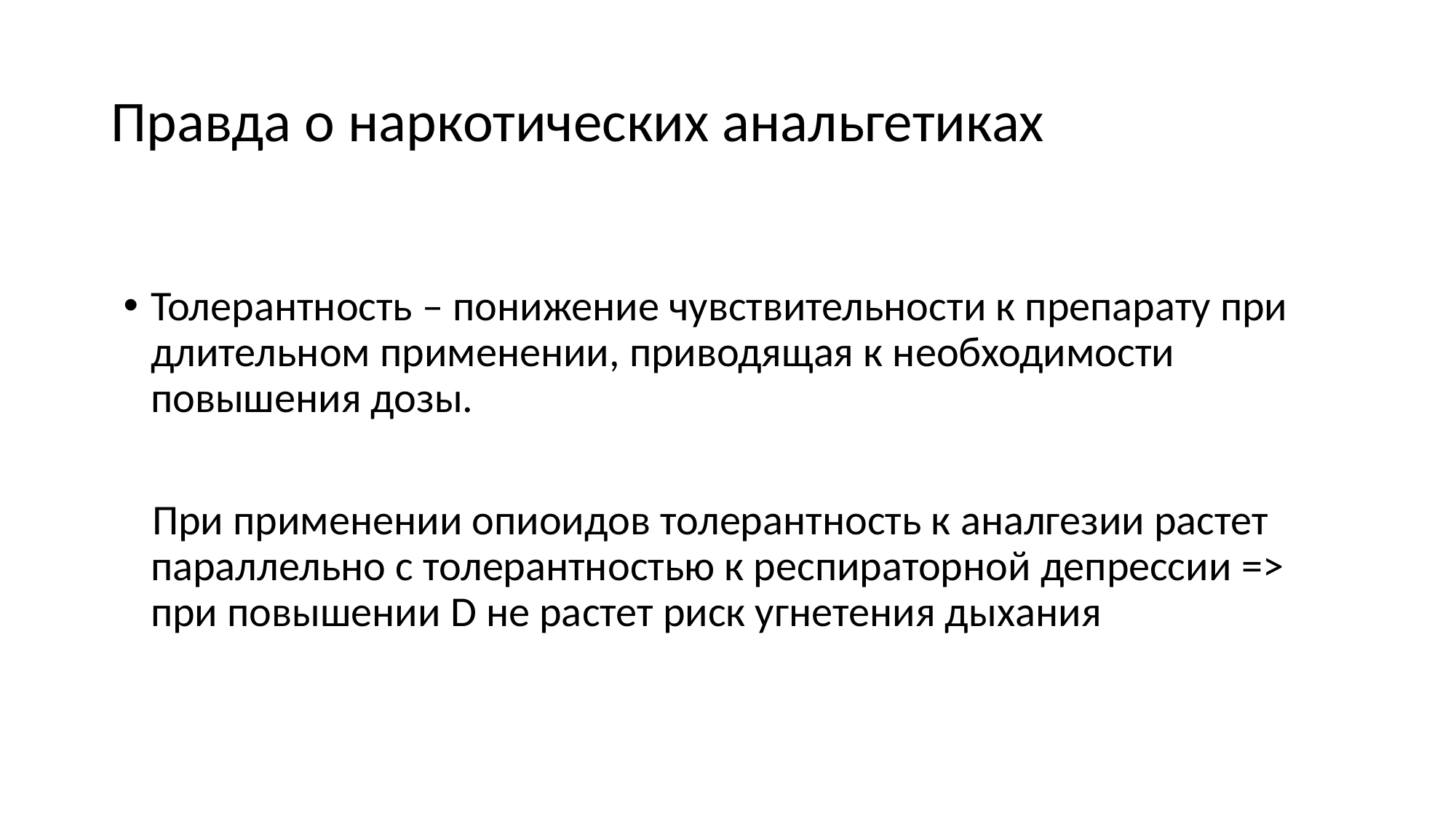

# Правда о наркотических анальгетиках
Толерантность – понижение чувствительности к препарату при длительном применении, приводящая к необходимости повышения дозы.

   При применении опиоидов толерантность к аналгезии растет параллельно с толерантностью к респираторной депрессии =>  при повышении D не растет риск угнетения дыхания